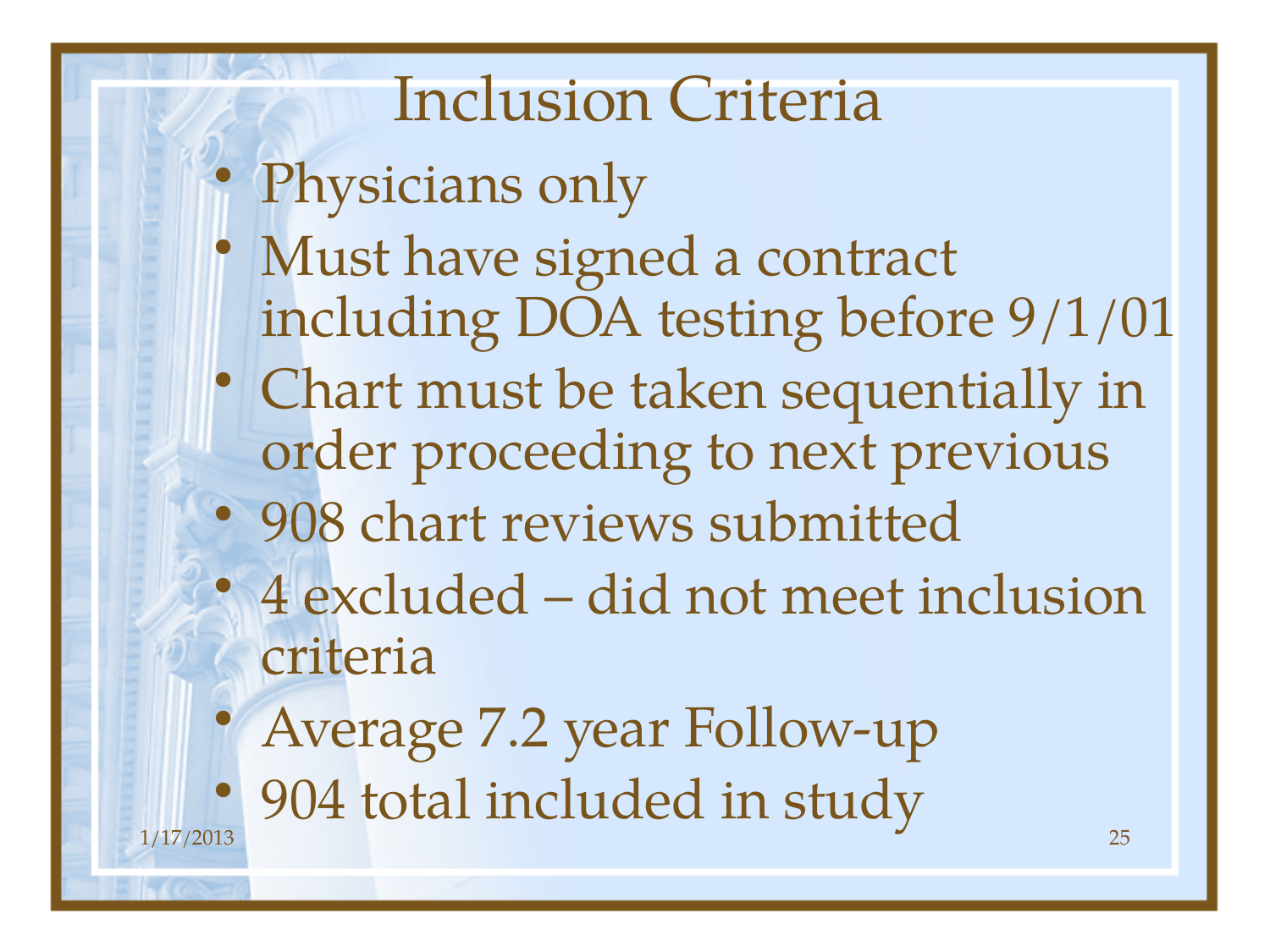

# Inclusion Criteria
Physicians only
Must have signed a contract including DOA testing before 9/1/01
Chart must be taken sequentially in order proceeding to next previous
908 chart reviews submitted
4 excluded – did not meet inclusion criteria
Average 7.2 year Follow-up
904 total included in study
1/17/2013
25